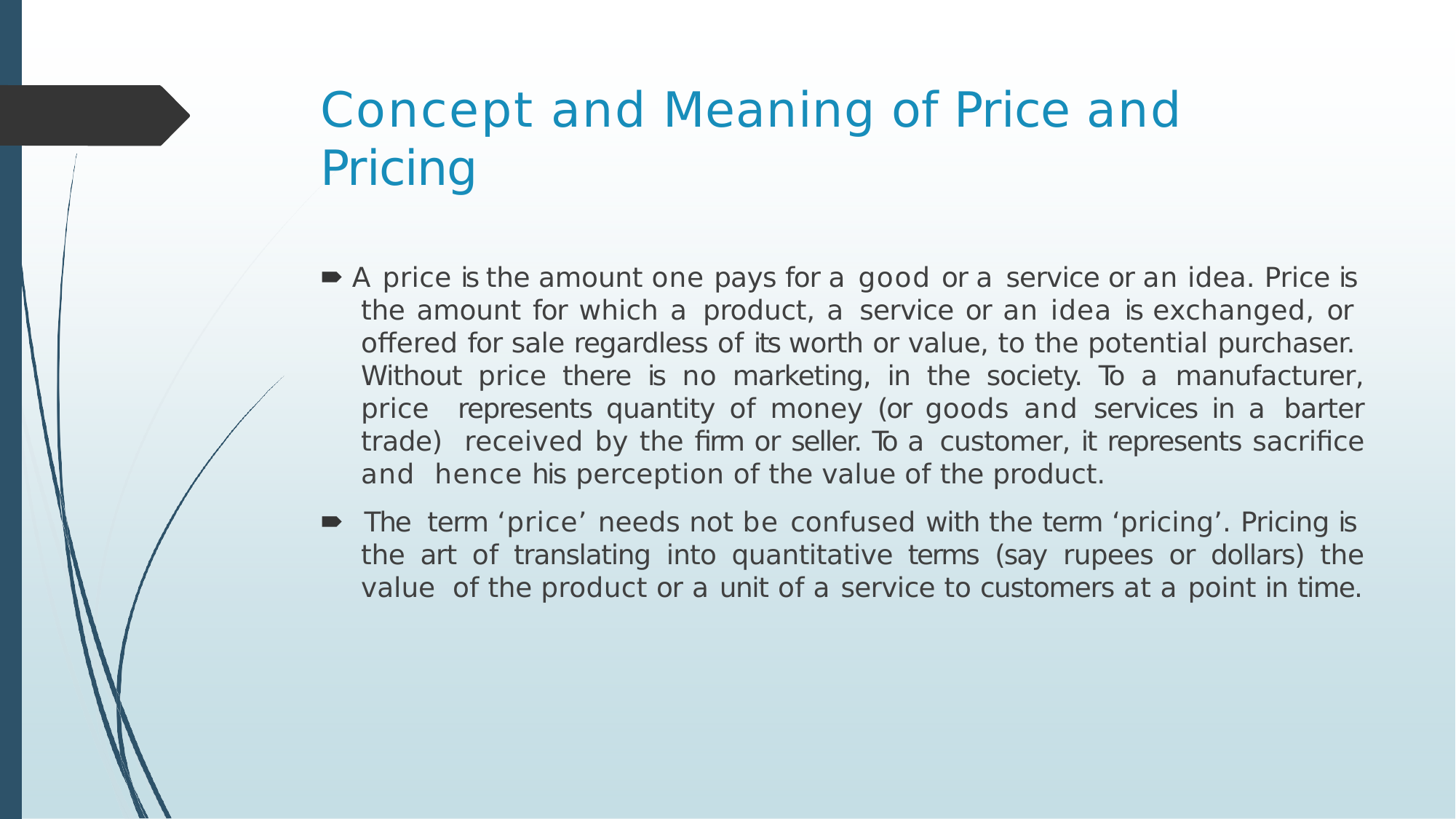

# Concept and Meaning of Price and Pricing
🠶 A price is the amount one pays for a good or a service or an idea. Price is  the amount for which a product, a service or an idea is exchanged, or  offered for sale regardless of its worth or value, to the potential purchaser.  Without price there is no marketing, in the society. To a manufacturer, price  represents quantity of money (or goods and services in a barter trade)  received by the firm or seller. To a customer, it represents sacrifice and  hence his perception of the value of the product.
🠶 The term ‘price’ needs not be confused with the term ‘pricing’. Pricing is  the art of translating into quantitative terms (say rupees or dollars) the value  of the product or a unit of a service to customers at a point in time.